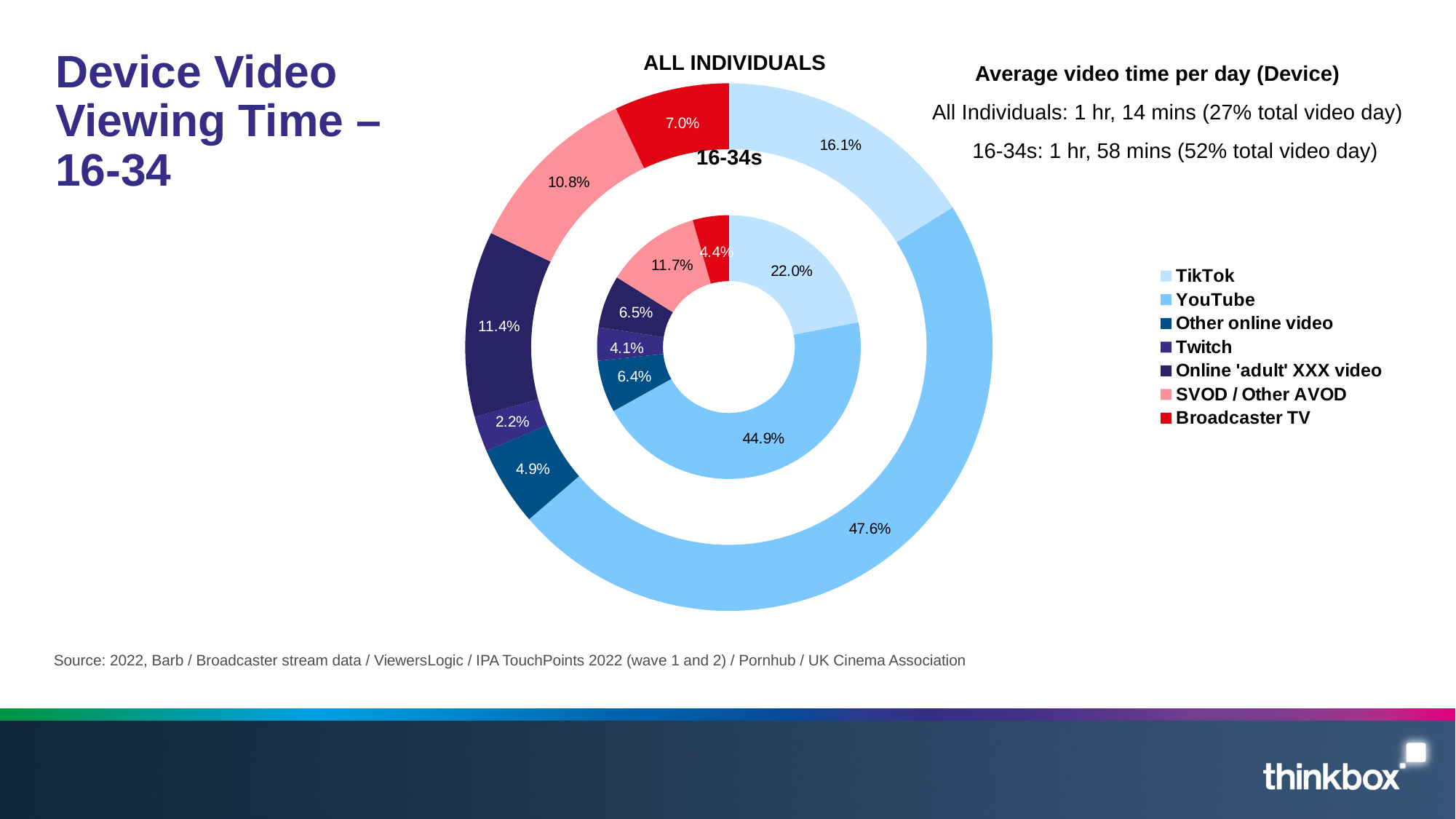

### Chart

| Category | 16-34s | Column1 | All Inds2 |
|---|---|---|---|
| TikTok | 25.9 | None | 11.9 |
| YouTube | 52.9 | None | 35.1 |
| Other online video | 7.5 | None | 3.6 |
| Twitch | 4.8 | None | 1.6 |
| Online 'adult' XXX video | 7.6 | None | 8.4 |
| SVOD / Other AVOD | 13.8 | None | 8.0 |
| Broadcaster TV | 5.2 | None | 5.2 |
# Device Video Viewing Time – 16-34
ALL INDIVIDUALS
Average video time per day (Device)
All Individuals: 1 hr, 14 mins (27% total video day)
16-34s: 1 hr, 58 mins (52% total video day)
16-34s
Source: 2022, Barb / Broadcaster stream data / ViewersLogic / IPA TouchPoints 2022 (wave 1 and 2) / Pornhub / UK Cinema Association